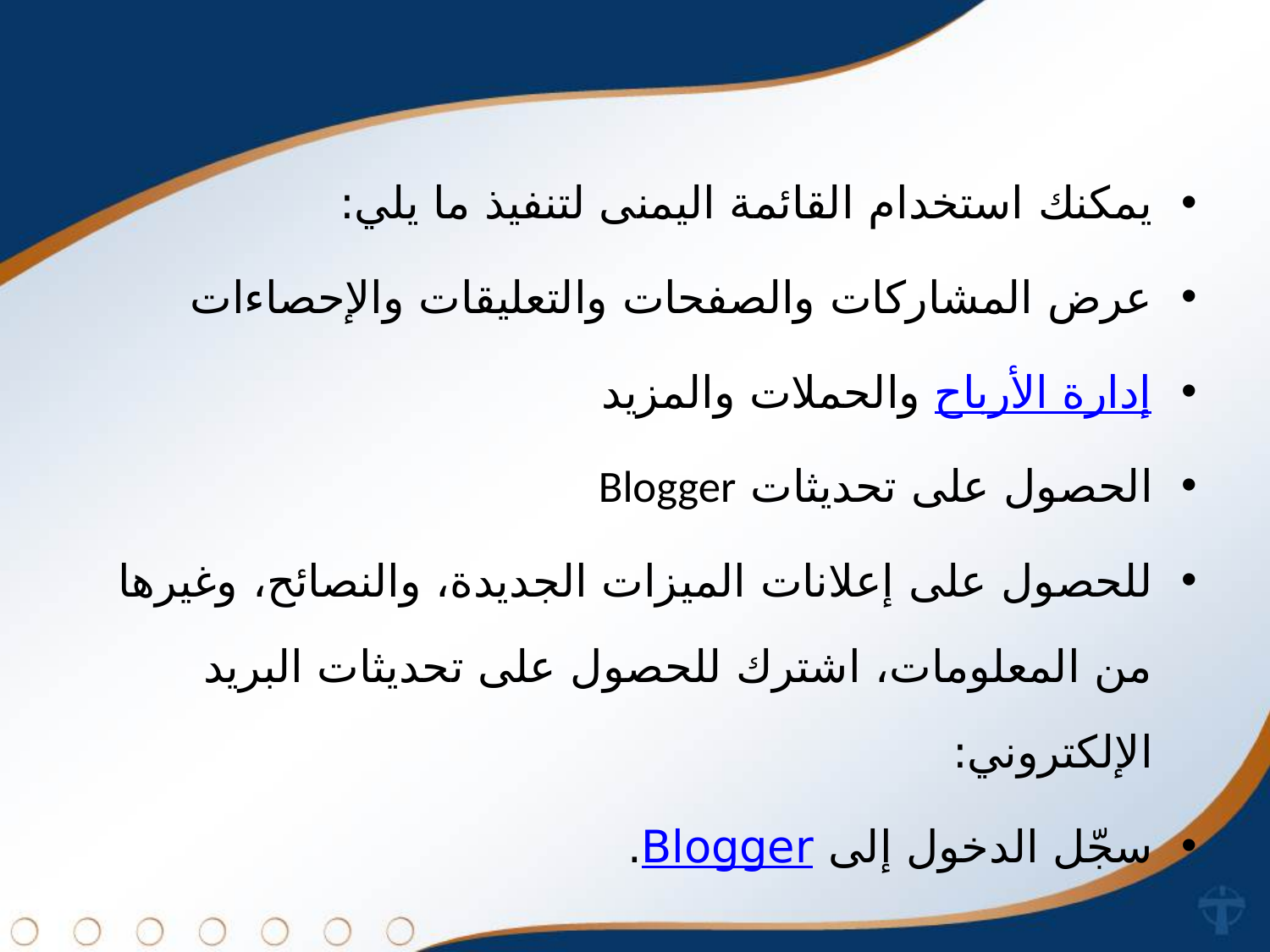

يمكنك استخدام القائمة اليمنى لتنفيذ ما يلي:
عرض المشاركات والصفحات والتعليقات والإحصاءات
إدارة الأرباح والحملات والمزيد
الحصول على تحديثات Blogger
للحصول على إعلانات الميزات الجديدة، والنصائح، وغيرها من المعلومات، اشترك للحصول على تحديثات البريد الإلكتروني:
سجّل الدخول إلى Blogger.